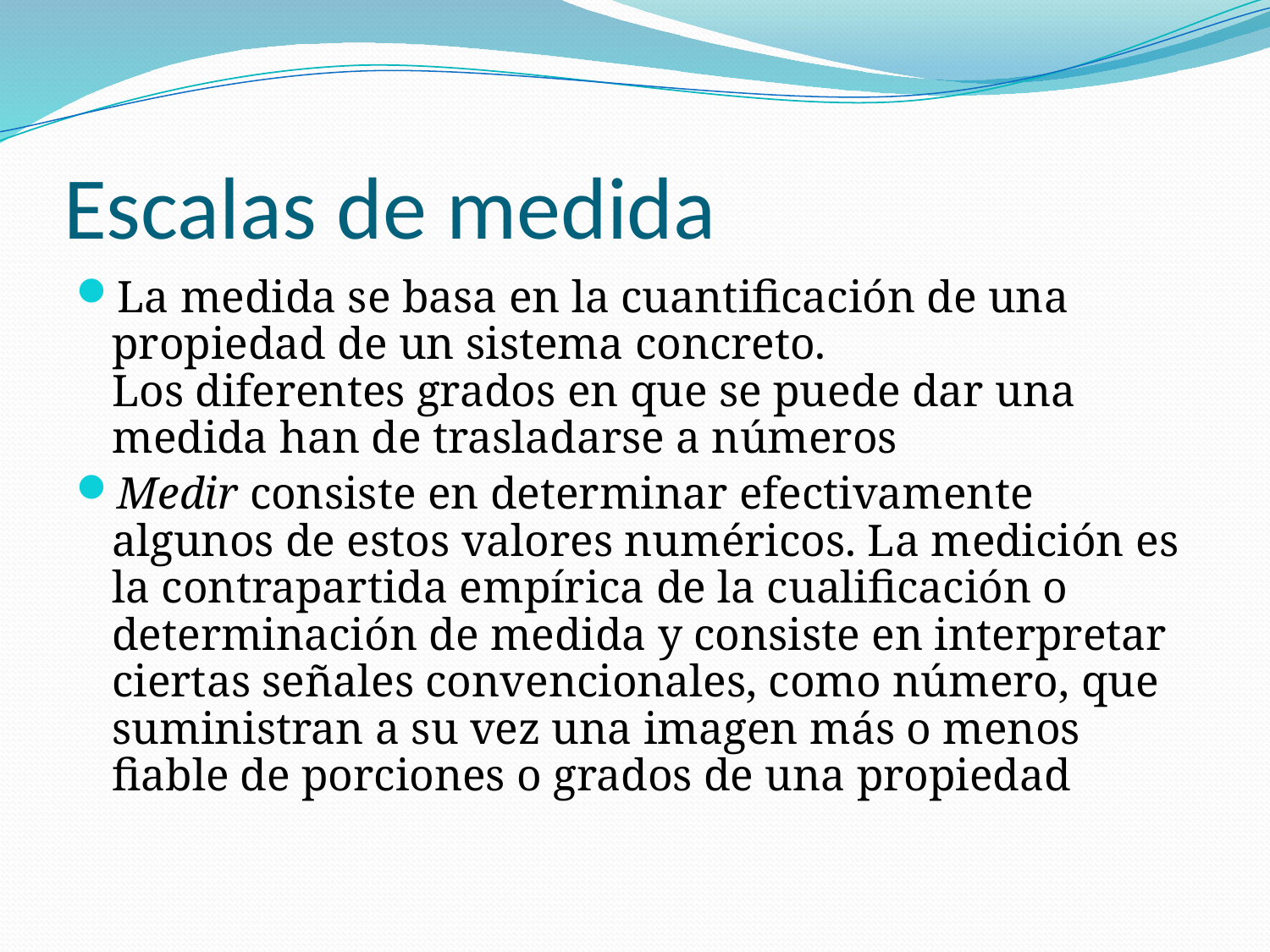

# Escalas de medida
La medida se basa en la cuantificación de una propiedad de un sistema concreto.
Los diferentes grados en que se puede dar una medida han de trasladarse a números
Medir consiste en determinar efectivamente algunos de estos valores numéricos. La medición es la contrapartida empírica de la cualificación o determinación de medida y consiste en interpretar ciertas señales convencionales, como número, que suministran a su vez una imagen más o menos fiable de porciones o grados de una propiedad